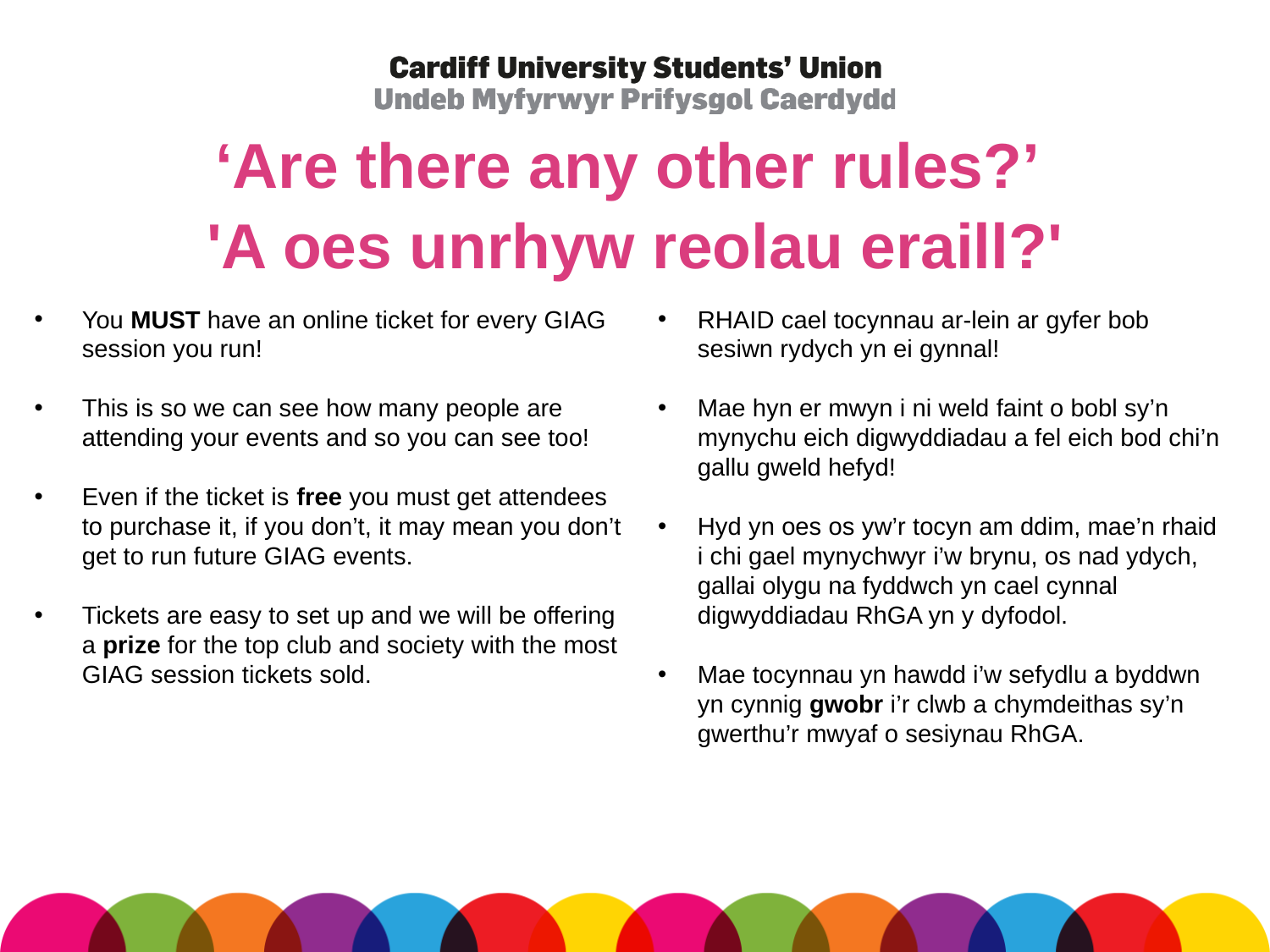

# ‘Are there any other rules?’
'A oes unrhyw reolau eraill?'
You MUST have an online ticket for every GIAG session you run!

This is so we can see how many people are attending your events and so you can see too!

Even if the ticket is free you must get attendees to purchase it, if you don’t, it may mean you don’t get to run future GIAG events.

Tickets are easy to set up and we will be offering a prize for the top club and society with the most GIAG session tickets sold.
RHAID cael tocynnau ar-lein ar gyfer bob sesiwn rydych yn ei gynnal!

Mae hyn er mwyn i ni weld faint o bobl sy’n mynychu eich digwyddiadau a fel eich bod chi’n gallu gweld hefyd!

Hyd yn oes os yw’r tocyn am ddim, mae’n rhaid i chi gael mynychwyr i’w brynu, os nad ydych, gallai olygu na fyddwch yn cael cynnal digwyddiadau RhGA yn y dyfodol.

Mae tocynnau yn hawdd i’w sefydlu a byddwn yn cynnig gwobr i’r clwb a chymdeithas sy’n gwerthu’r mwyaf o sesiynau RhGA.